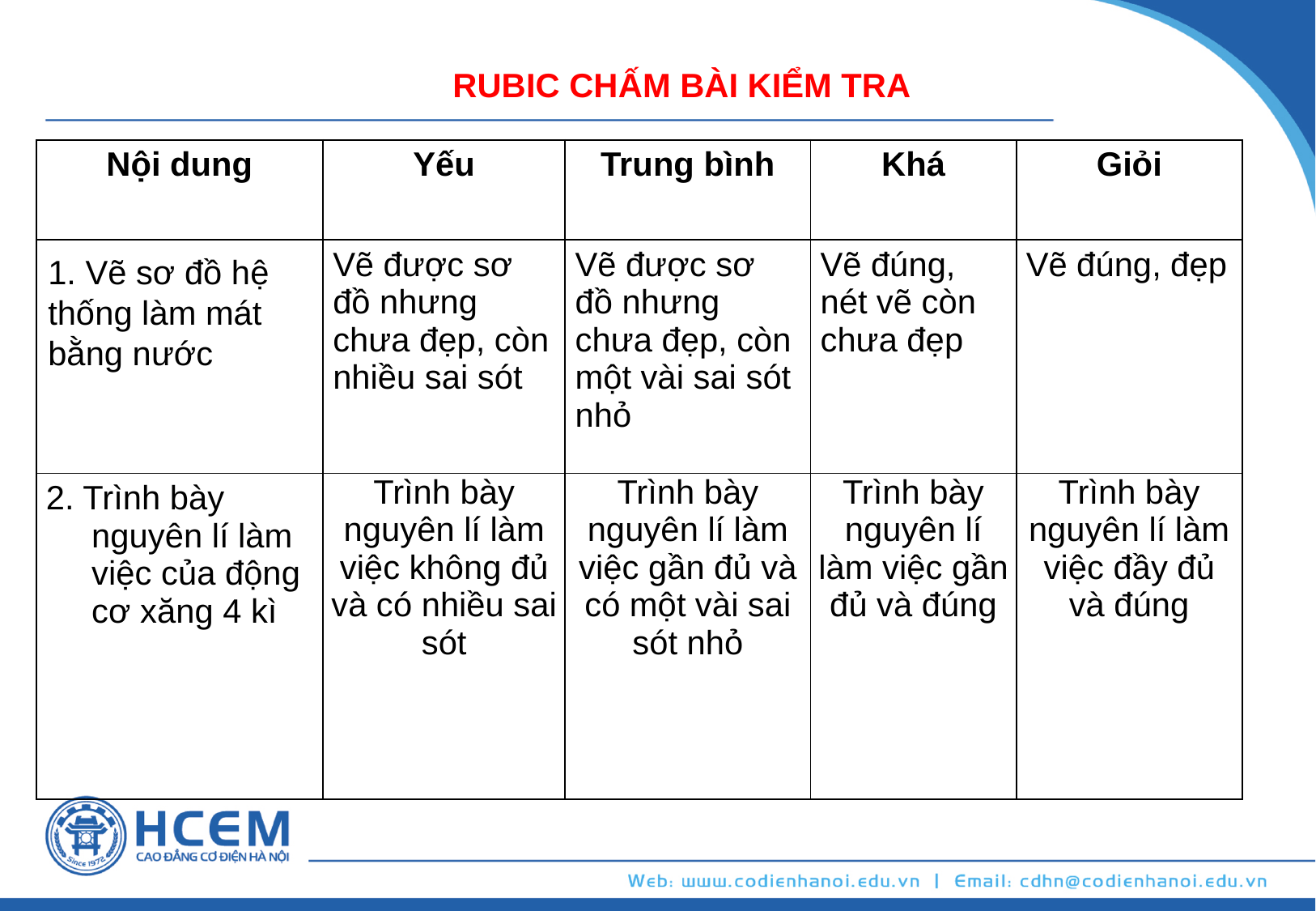

RUBIC CHẤM BÀI KIỂM TRA
| Nội dung | Yếu | Trung bình | Khá | Giỏi |
| --- | --- | --- | --- | --- |
|  | Vẽ được sơ đồ nhưng chưa đẹp, còn nhiều sai sót | Vẽ được sơ đồ nhưng chưa đẹp, còn một vài sai sót nhỏ | Vẽ đúng, nét vẽ còn chưa đẹp | Vẽ đúng, đẹp |
| 2. Trình bày nguyên lí làm việc của động cơ xăng 4 kì | Trình bày nguyên lí làm việc không đủ và có nhiều sai sót | Trình bày nguyên lí làm việc gần đủ và có một vài sai sót nhỏ | Trình bày nguyên lí làm việc gần đủ và đúng | Trình bày nguyên lí làm việc đầy đủ và đúng |
1. Vẽ sơ đồ hệ thống làm mát bằng nước